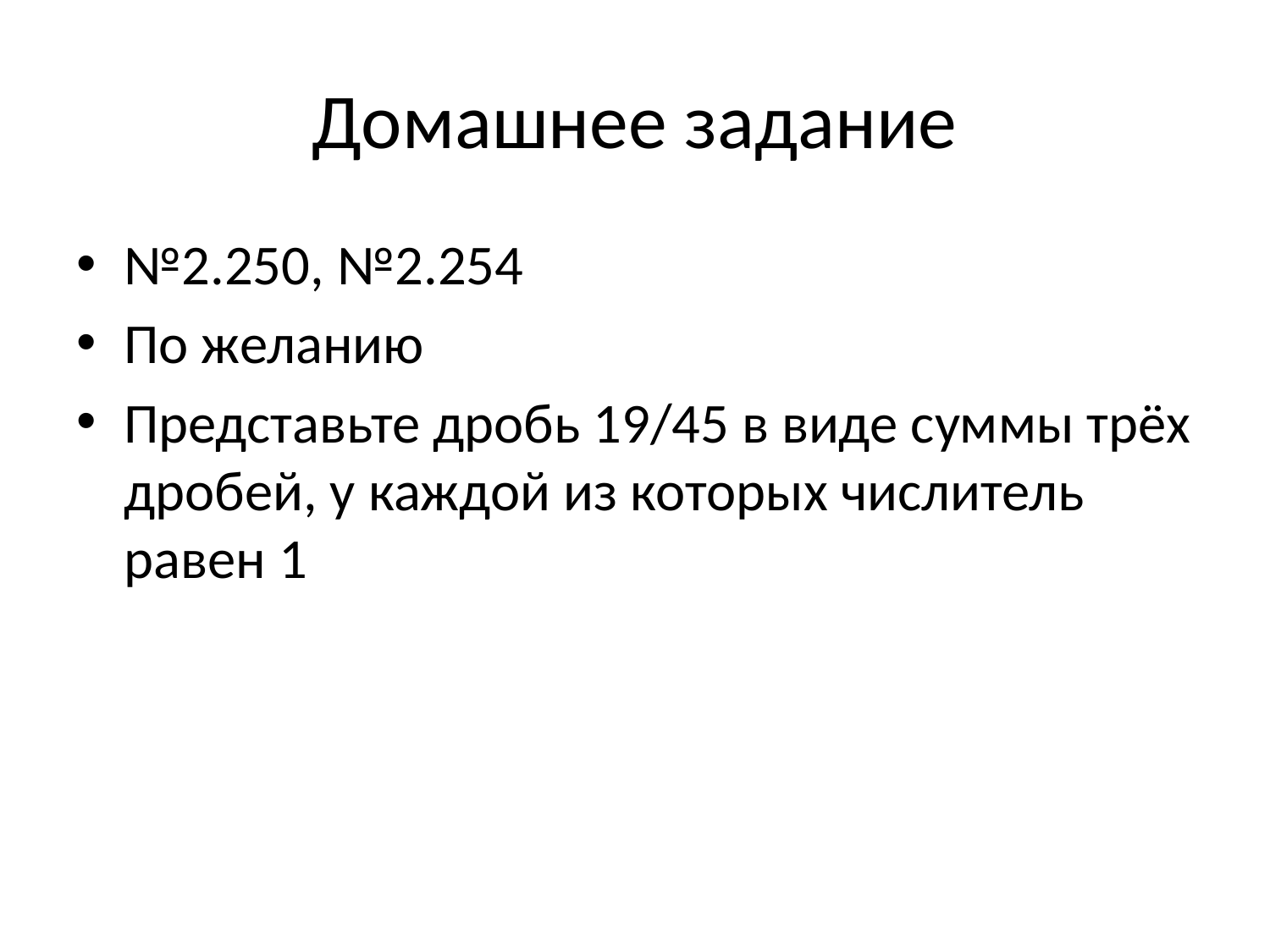

# Домашнее задание
№2.250, №2.254
По желанию
Представьте дробь 19/45 в виде суммы трёх дробей, у каждой из которых числитель равен 1